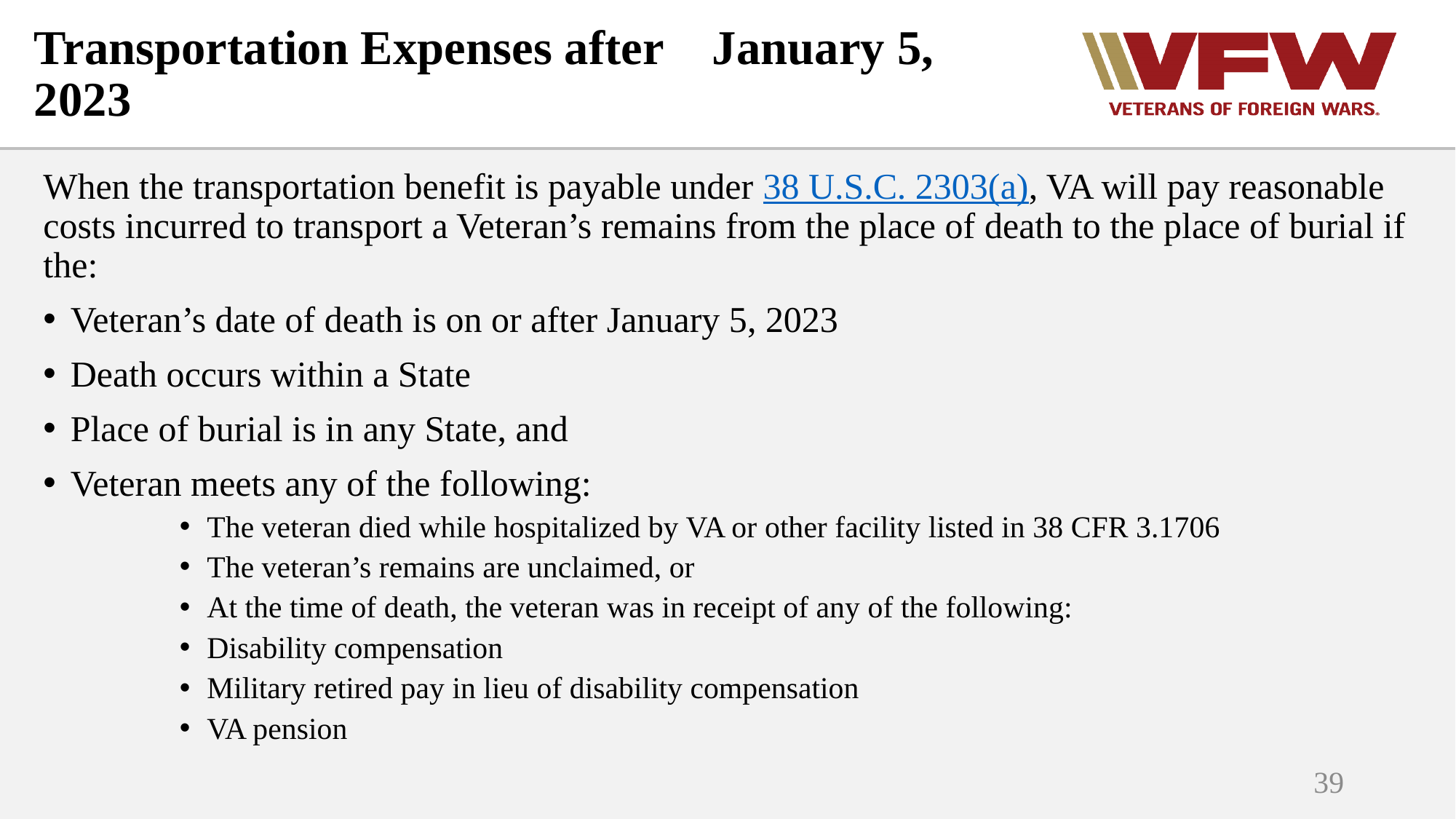

# Transportation Expenses after    January 5, 2023
When the transportation benefit is payable under 38 U.S.C. 2303(a), VA will pay reasonable costs incurred to transport a Veteran’s remains from the place of death to the place of burial if the:
Veteran’s date of death is on or after January 5, 2023
Death occurs within a State
Place of burial is in any State, and
Veteran meets any of the following:
The veteran died while hospitalized by VA or other facility listed in 38 CFR 3.1706
The veteran’s remains are unclaimed, or
At the time of death, the veteran was in receipt of any of the following:
Disability compensation
Military retired pay in lieu of disability compensation
VA pension

39